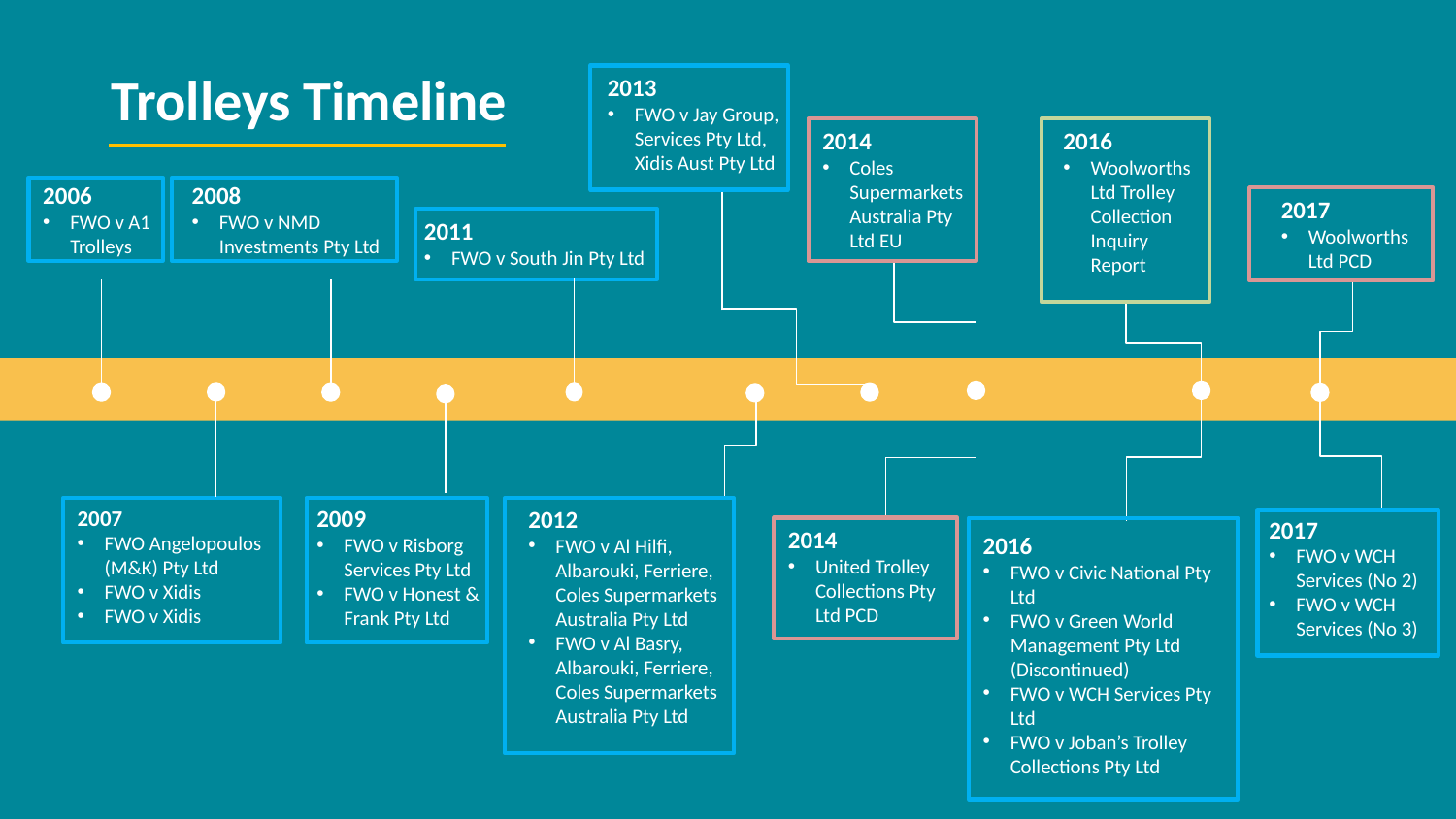

Trolleys Timeline

2013
FWO v Jay Group, Services Pty Ltd, Xidis Aust Pty Ltd

2014
Coles Supermarkets Australia Pty Ltd EU

2014
United Trolley Collections Pty Ltd PCD

2016
Woolworths Ltd Trolley Collection Inquiry Report

2016
FWO v Civic National Pty Ltd
FWO v Green World Management Pty Ltd (Discontinued)
FWO v WCH Services Pty Ltd
FWO v Joban’s Trolley Collections Pty Ltd
2006
FWO v A1 Trolleys

2008
FWO v NMD Investments Pty Ltd

2017
Woolworths Ltd PCD

2017
FWO v WCH Services (No 2)
FWO v WCH Services (No 3)

2011
FWO v South Jin Pty Ltd

2007
FWO Angelopoulos (M&K) Pty Ltd
FWO v Xidis
FWO v Xidis

2012
FWO v Al Hilfi, Albarouki, Ferriere, Coles Supermarkets Australia Pty Ltd
FWO v Al Basry, Albarouki, Ferriere, Coles Supermarkets Australia Pty Ltd

2009
FWO v Risborg Services Pty Ltd
FWO v Honest & Frank Pty Ltd